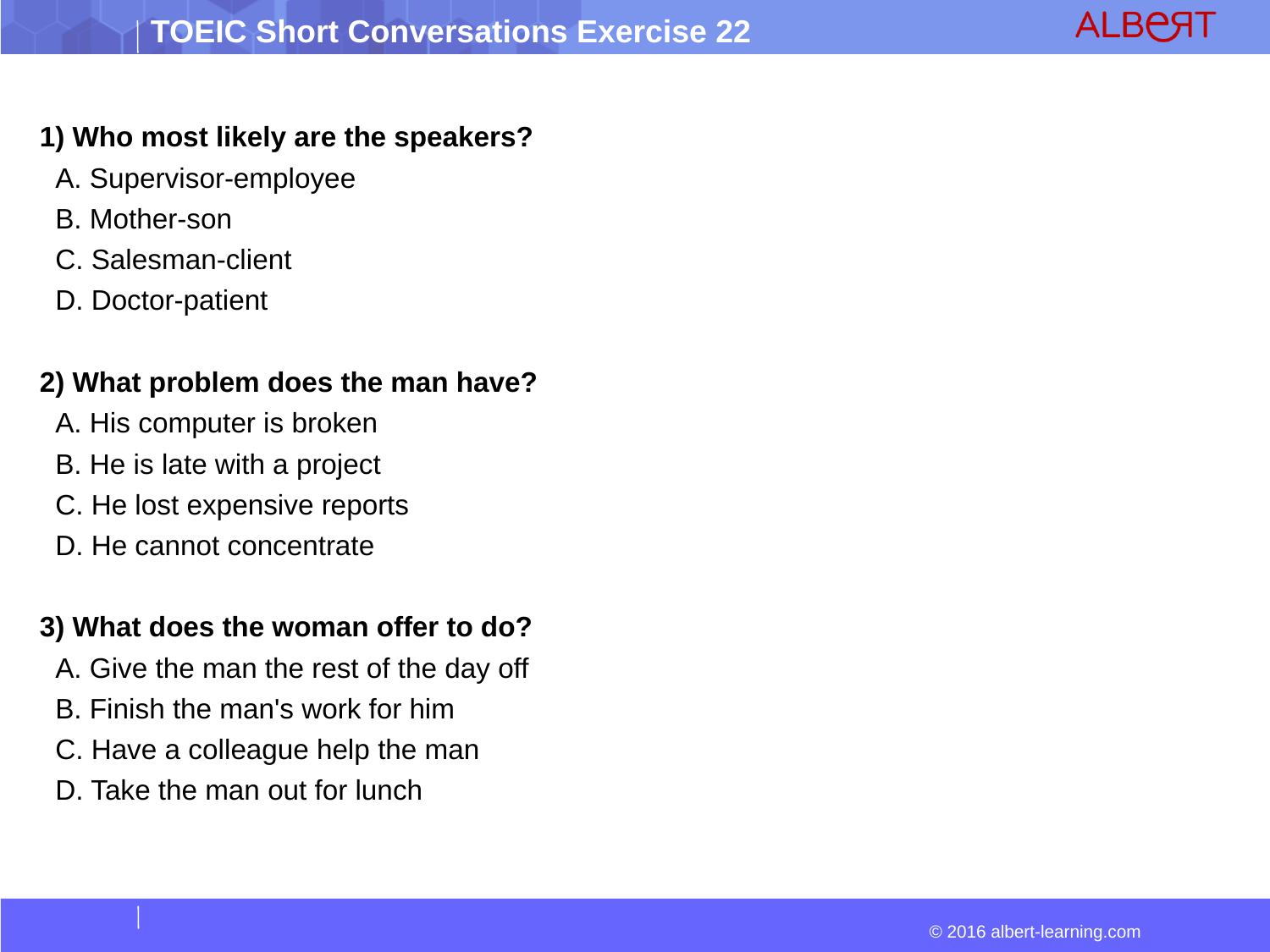

1) Who most likely are the speakers?
  A. Supervisor-employee
  B. Mother-son
  C. Salesman-client
  D. Doctor-patient

2) What problem does the man have?
  A. His computer is broken
  B. He is late with a project
  C. He lost expensive reports
  D. He cannot concentrate

3) What does the woman offer to do?
  A. Give the man the rest of the day off
  B. Finish the man's work for him
  C. Have a colleague help the man
  D. Take the man out for lunch